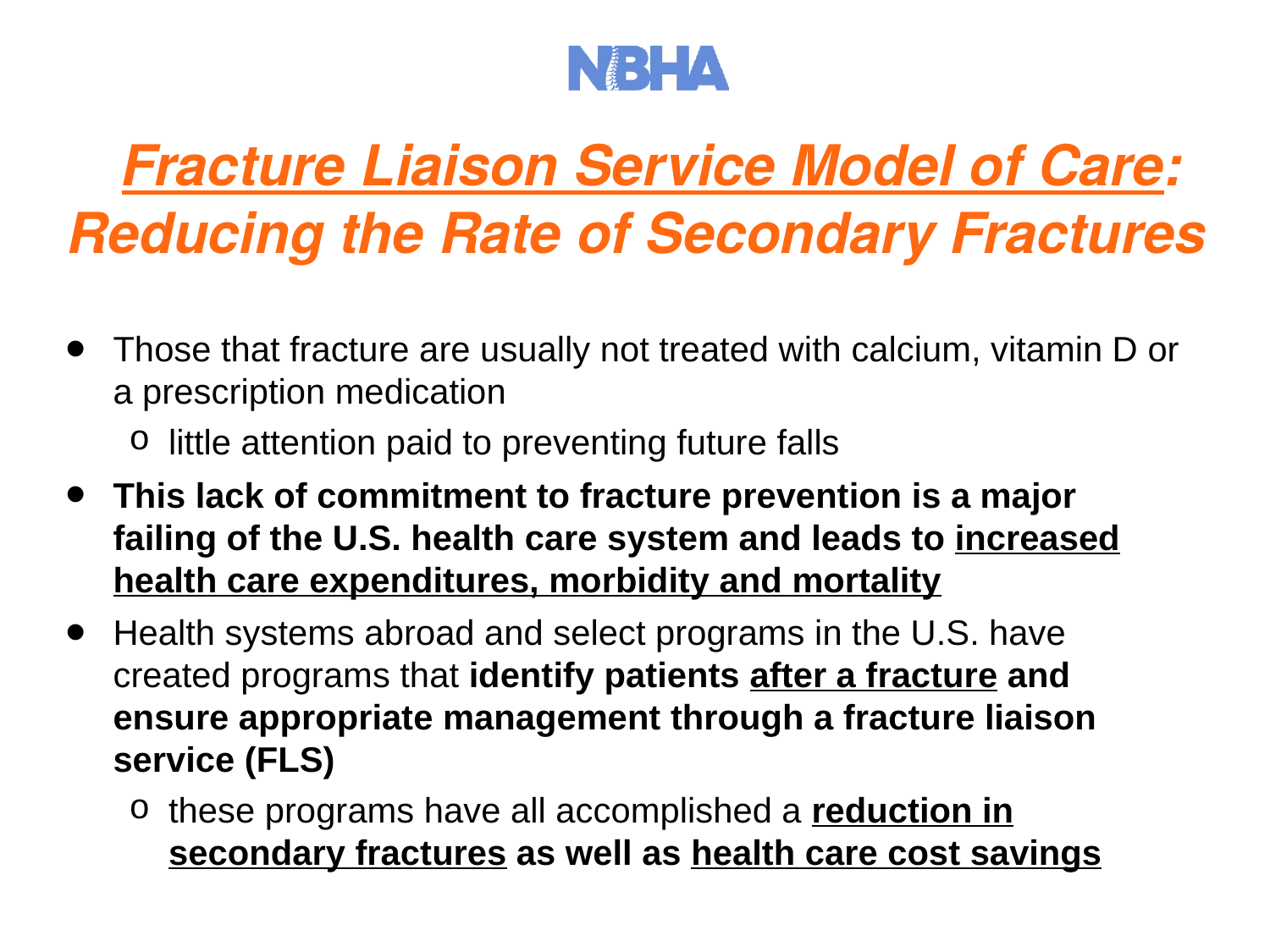

# Fracture Liaison Service Model of Care: Reducing the Rate of Secondary Fractures
Those that fracture are usually not treated with calcium, vitamin D or a prescription medication
little attention paid to preventing future falls
This lack of commitment to fracture prevention is a major failing of the U.S. health care system and leads to increased health care expenditures, morbidity and mortality
Health systems abroad and select programs in the U.S. have created programs that identify patients after a fracture and ensure appropriate management through a fracture liaison service (FLS)
these programs have all accomplished a reduction in secondary fractures as well as health care cost savings